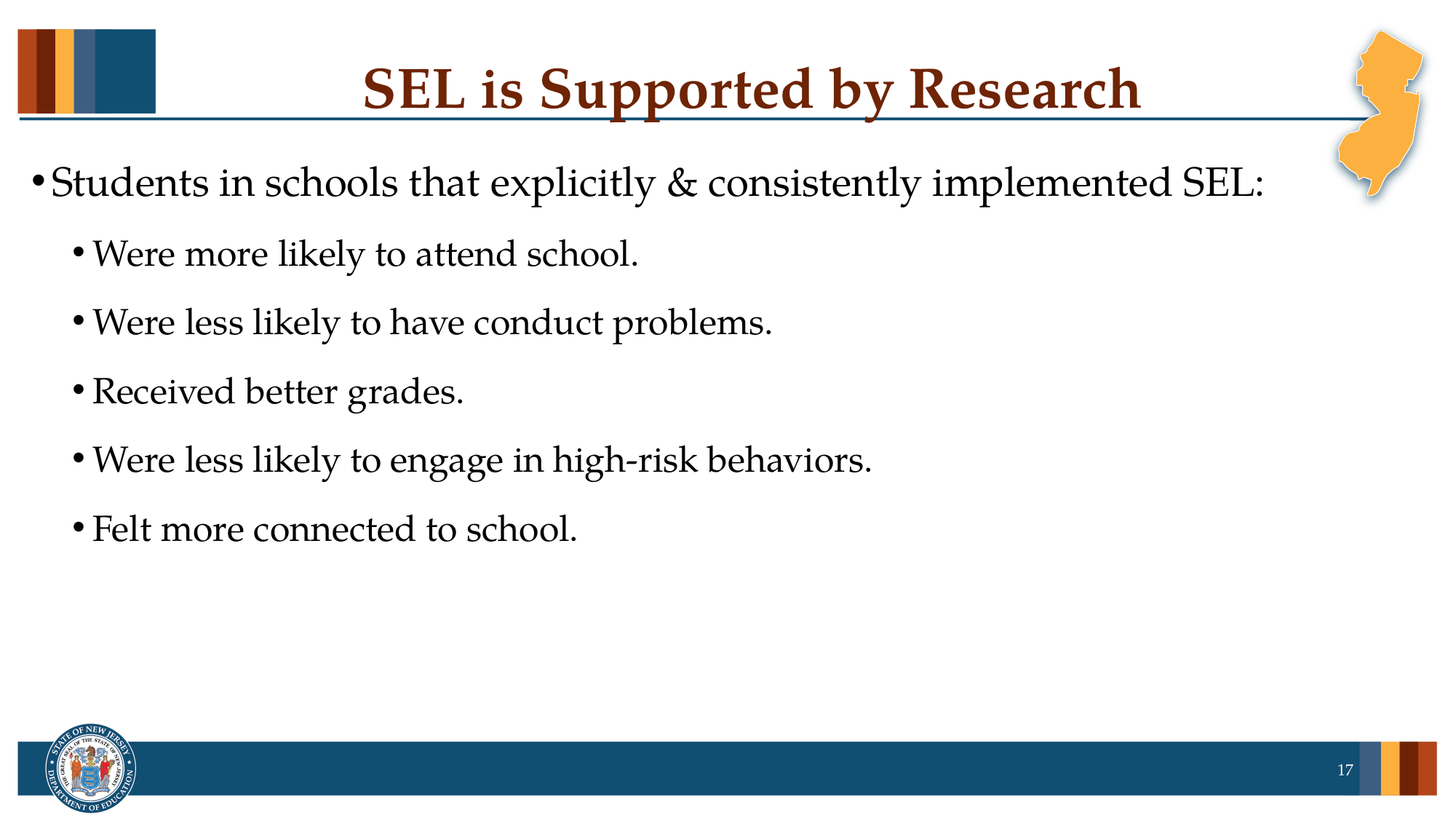

# SEL is Supported by Research
Students in schools that explicitly & consistently implemented SEL:
Were more likely to attend school.
Were less likely to have conduct problems.
Received better grades.
Were less likely to engage in high-risk behaviors.
Felt more connected to school.
17